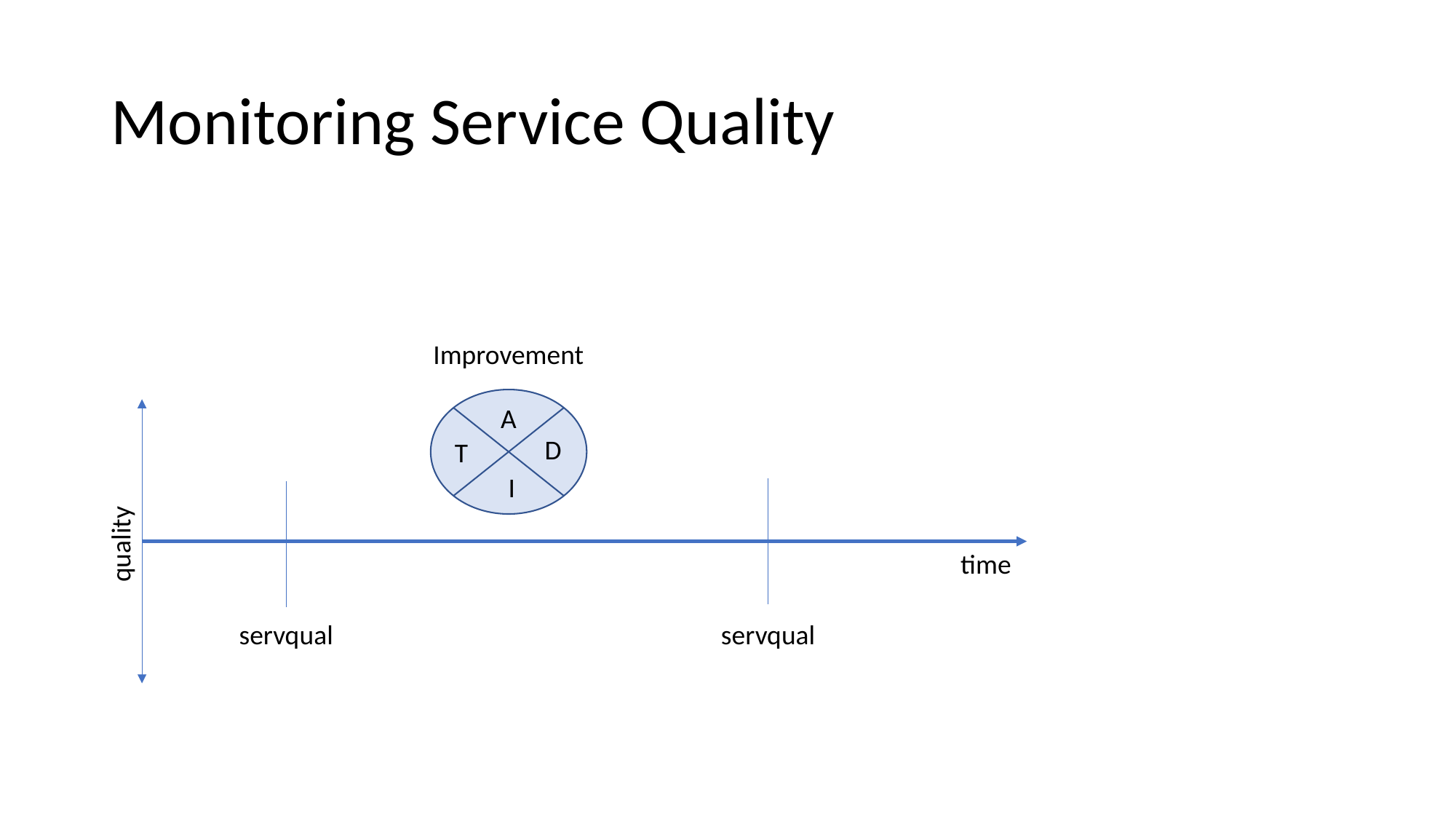

# Monitoring Service Quality
Improvement

A
D
T
I
quality
time
servqual
servqual